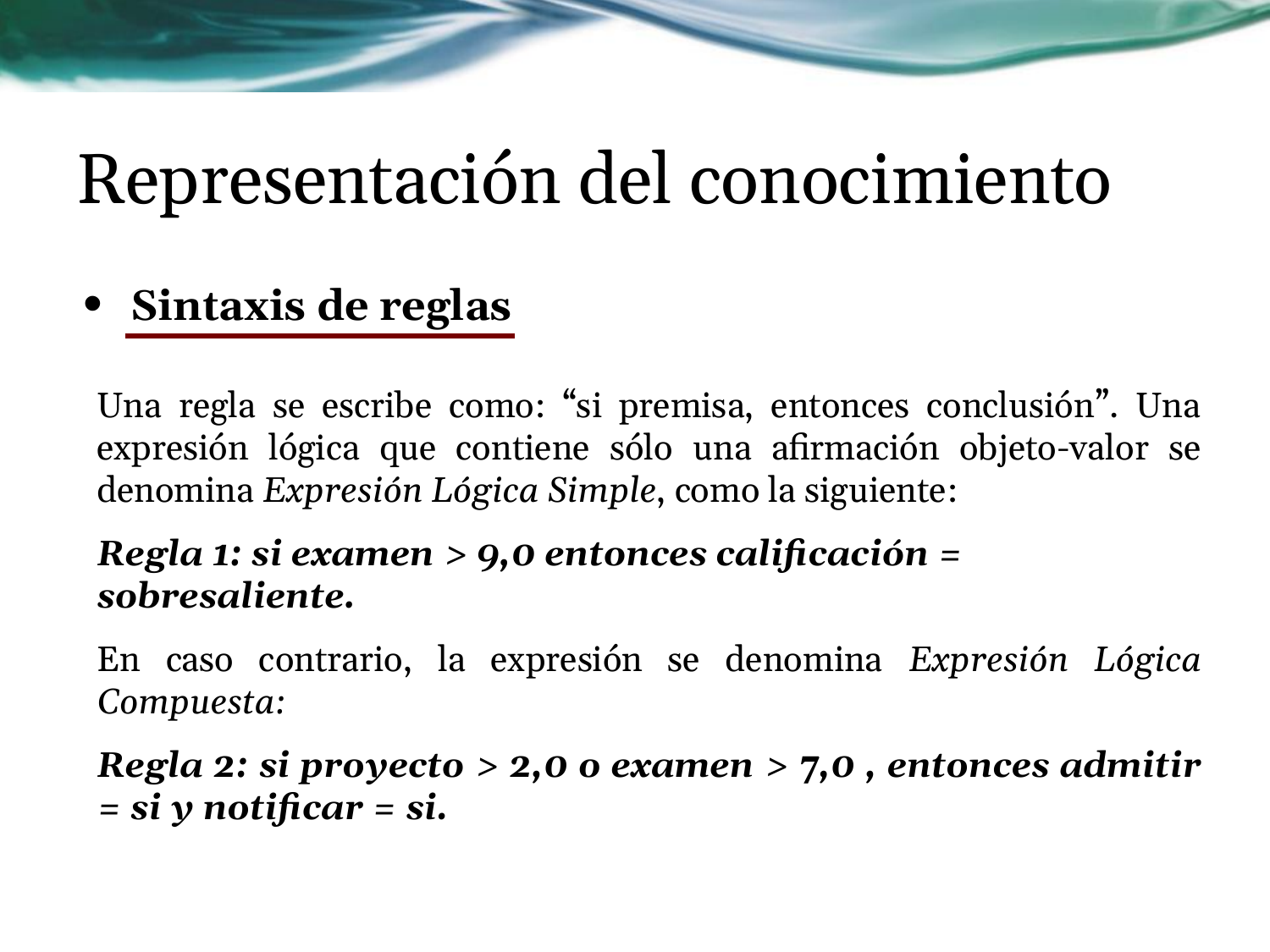

# Representación del conocimiento
Sintaxis de reglas
Una regla se escribe como: “si premisa, entonces conclusión”. Una expresión lógica que contiene sólo una afirmación objeto-valor se denomina Expresión Lógica Simple, como la siguiente:
Regla 1: si examen > 9,0 entonces calificación = sobresaliente.
En caso contrario, la expresión se denomina Expresión Lógica Compuesta:
Regla 2: si proyecto > 2,0 o examen > 7,0 , entonces admitir = si y notificar = si.